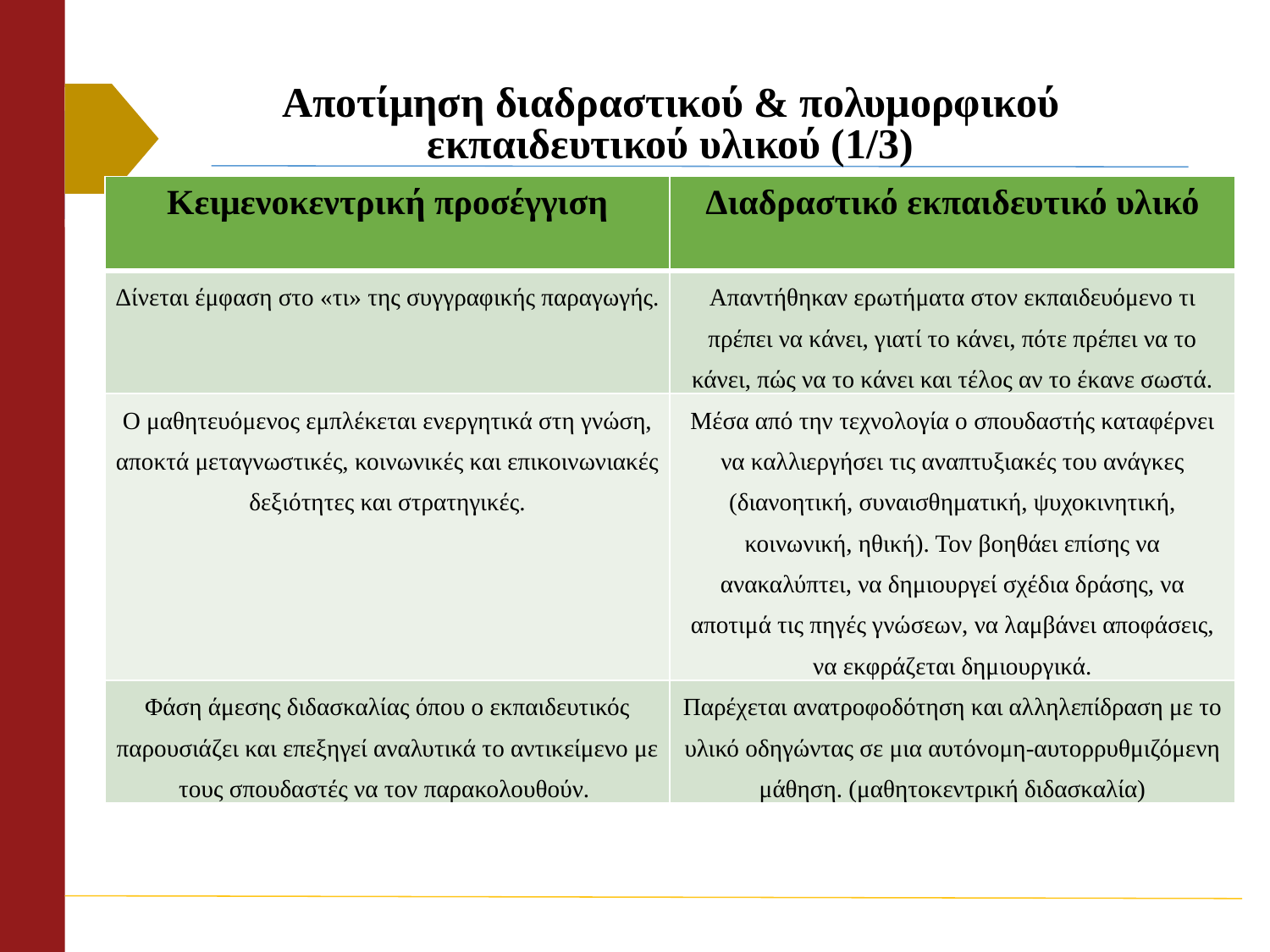

# Αποτίμηση διαδραστικού & πολυμορφικού εκπαιδευτικού υλικού (1/3)
| Κειμενοκεντρική προσέγγιση | Διαδραστικό εκπαιδευτικό υλικό |
| --- | --- |
| Δίνεται έμφαση στο «τι» της συγγραφικής παραγωγής. | Απαντήθηκαν ερωτήματα στον εκπαιδευόμενο τι πρέπει να κάνει, γιατί το κάνει, πότε πρέπει να το κάνει, πώς να το κάνει και τέλος αν το έκανε σωστά. |
| Ο μαθητευόμενος εμπλέκεται ενεργητικά στη γνώση, αποκτά μεταγνωστικές, κοινωνικές και επικοινωνιακές δεξιότητες και στρατηγικές. | Μέσα από την τεχνολογία ο σπουδαστής καταφέρνει να καλλιεργήσει τις αναπτυξιακές του ανάγκες (διανοητική, συναισθηματική, ψυχοκινητική, κοινωνική, ηθική). Τον βοηθάει επίσης να ανακαλύπτει, να δημιουργεί σχέδια δράσης, να αποτιμά τις πηγές γνώσεων, να λαμβάνει αποφάσεις, να εκφράζεται δημιουργικά. |
| Φάση άμεσης διδασκαλίας όπου ο εκπαιδευτικός παρουσιάζει και επεξηγεί αναλυτικά το αντικείμενο με τους σπουδαστές να τον παρακολουθούν. | Παρέχεται ανατροφοδότηση και αλληλεπίδραση με το υλικό οδηγώντας σε μια αυτόνομη-αυτορρυθμιζόμενη μάθηση. (μαθητοκεντρική διδασκαλία) |